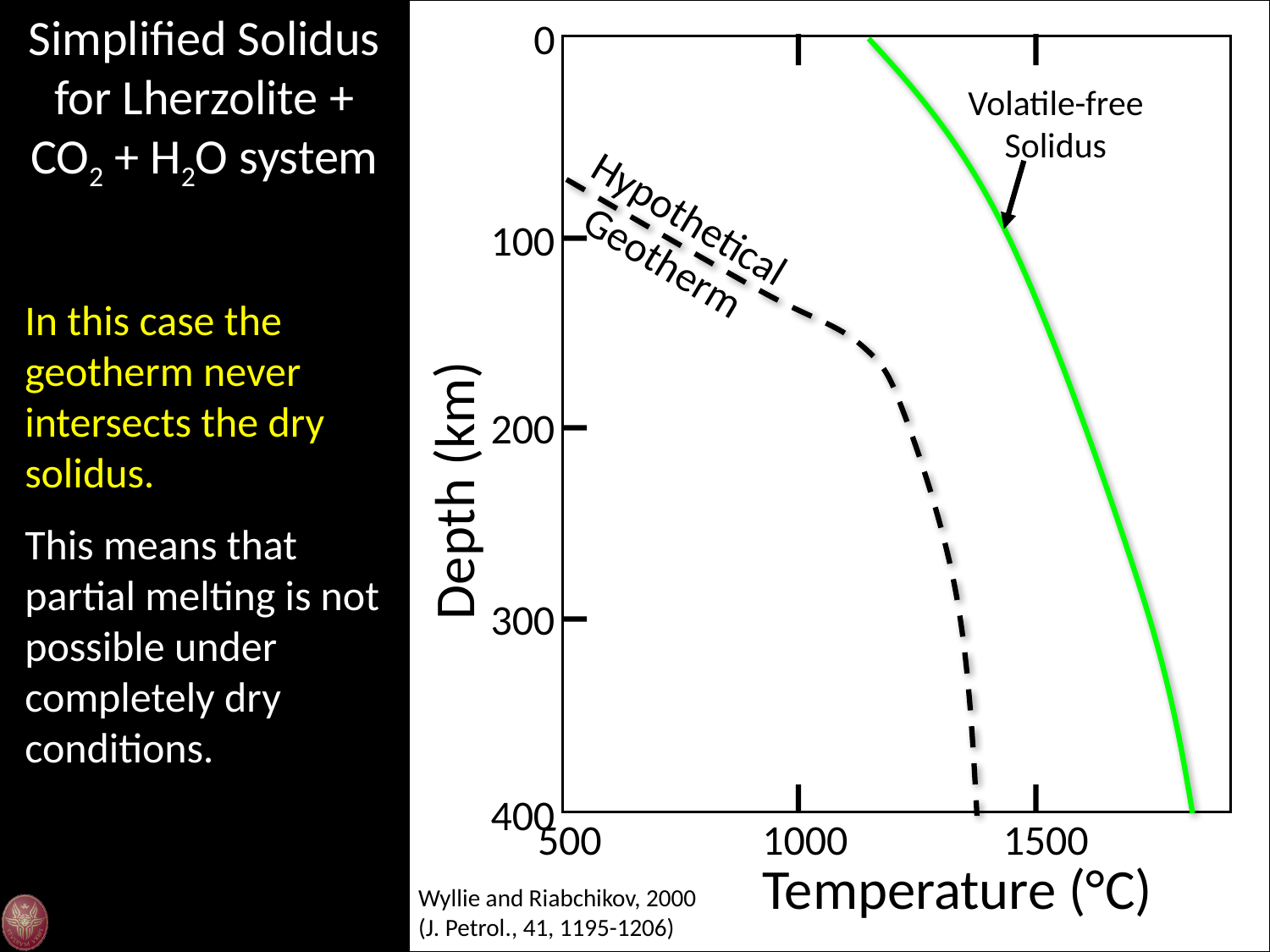

Simplified Solidus for Lherzolite + CO2 + H2O system

0

100

200
Depth (km)
300
400

500
1000
1500
Temperature (°C)

Volatile-free
Solidus

Hypothetical
Geotherm
In this case the geotherm never intersects the dry solidus.
This means that partial melting is not possible under completely dry conditions.
Wyllie and Riabchikov, 2000 (J. Petrol., 41, 1195-1206)